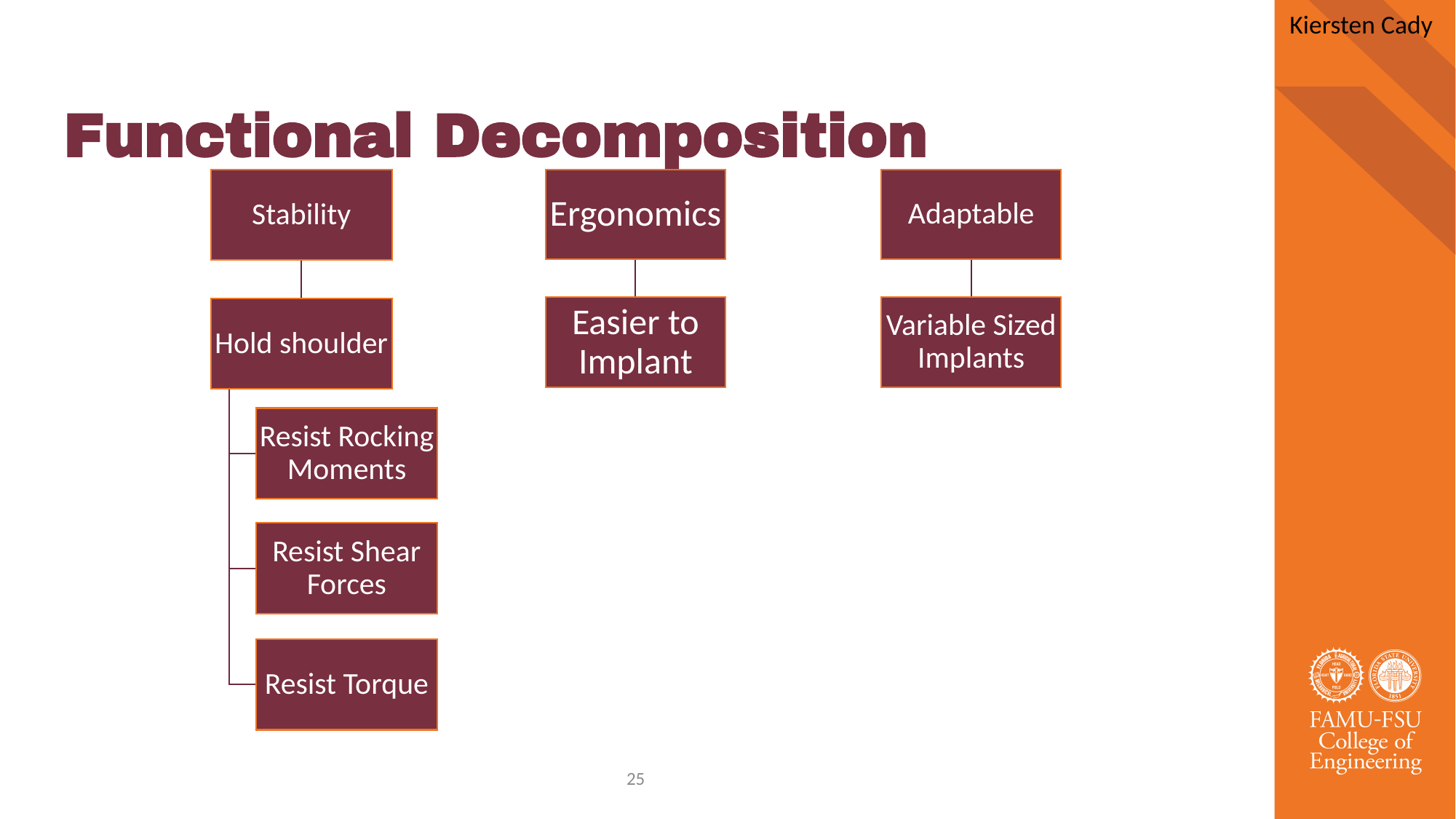

Kiersten Cady

# Functional Decomposition
Stability
Hold shoulder
Resist Rocking Moments
Resist Shear Forces
Resist Torque
Ergonomics
Easier to Implant
Adaptable
Variable Sized Implants

25